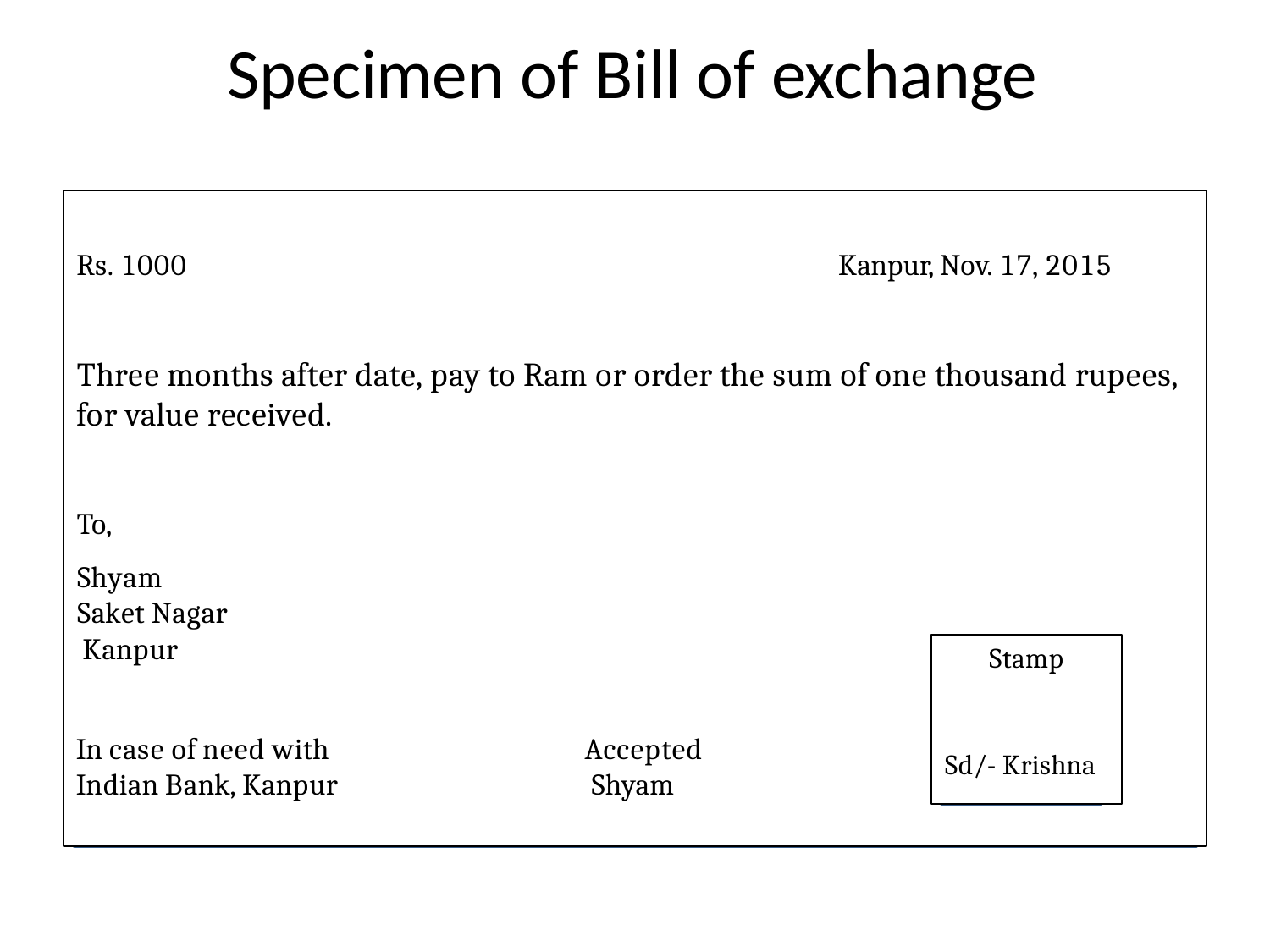

# Specimen of Bill of exchange

Rs. 1000
Kanpur, Nov. 17, 2015
Three months after date, pay to Ram or order the sum of one thousand rupees,  for value received.
To,  Shyam
Saket Nagar  Kanpur

Stamp

Sd/- Krishna

In case of need with  Indian Bank, Kanpur
Accepted  Shyam